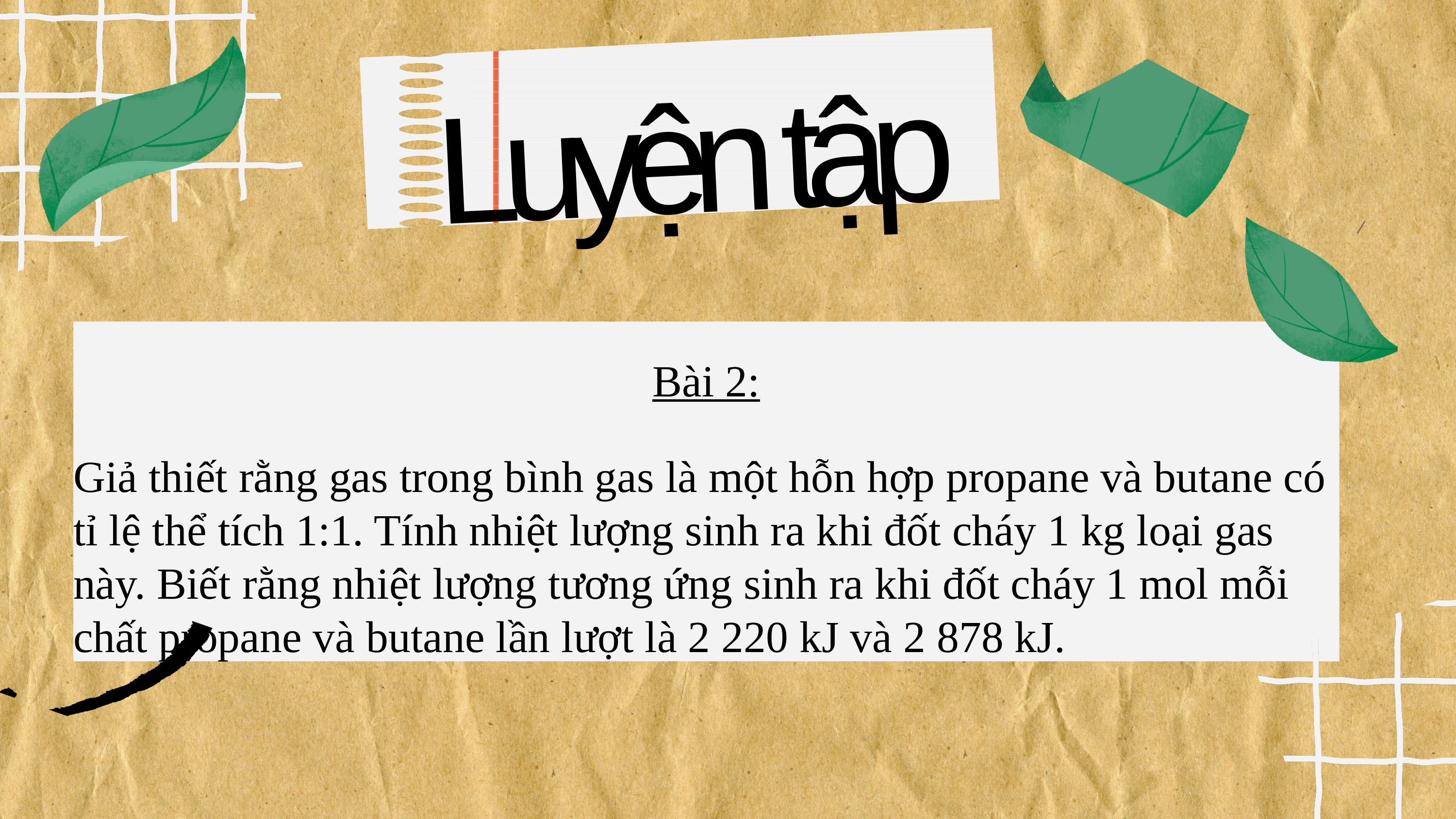

Luyện tập

Bài 2:

Giả thiết rằng gas trong bình gas là một hỗn hợp propane và butane có tỉ lệ thể tích 1:1. Tính nhiệt lượng sinh ra khi đốt cháy 1 kg loại gas này. Biết rằng nhiệt lượng tương ứng sinh ra khi đốt cháy 1 mol mỗi chất propane và butane lần lượt là 2 220 kJ và 2 878 kJ.